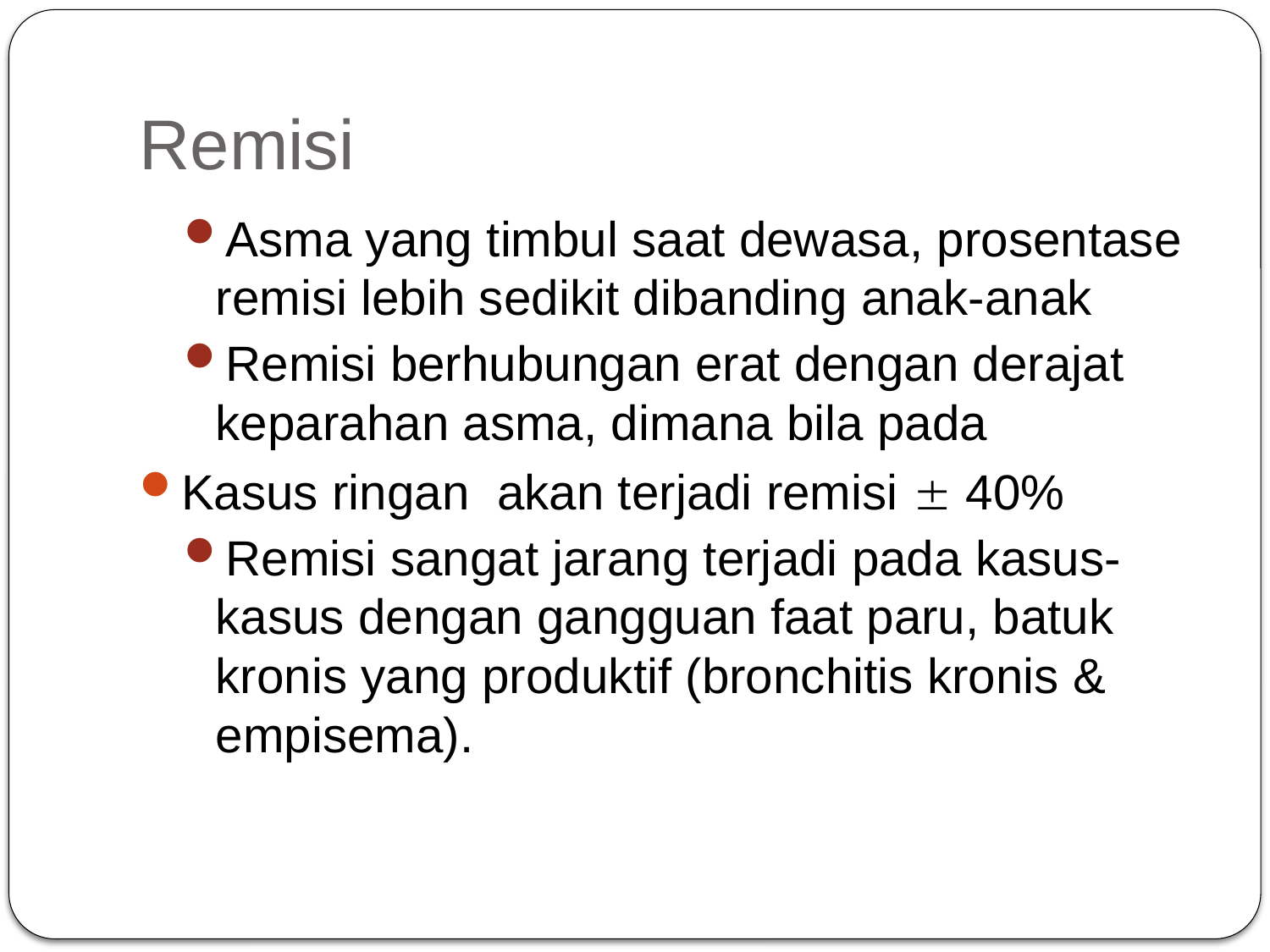

# Remisi
Asma yang timbul saat dewasa, prosentase remisi lebih sedikit dibanding anak-anak
Remisi berhubungan erat dengan derajat keparahan asma, dimana bila pada
Kasus ringan  akan terjadi remisi ± 40%
Remisi sangat jarang terjadi pada kasus-kasus dengan gangguan faat paru, batuk kronis yang produktif (bronchitis kronis & empisema).